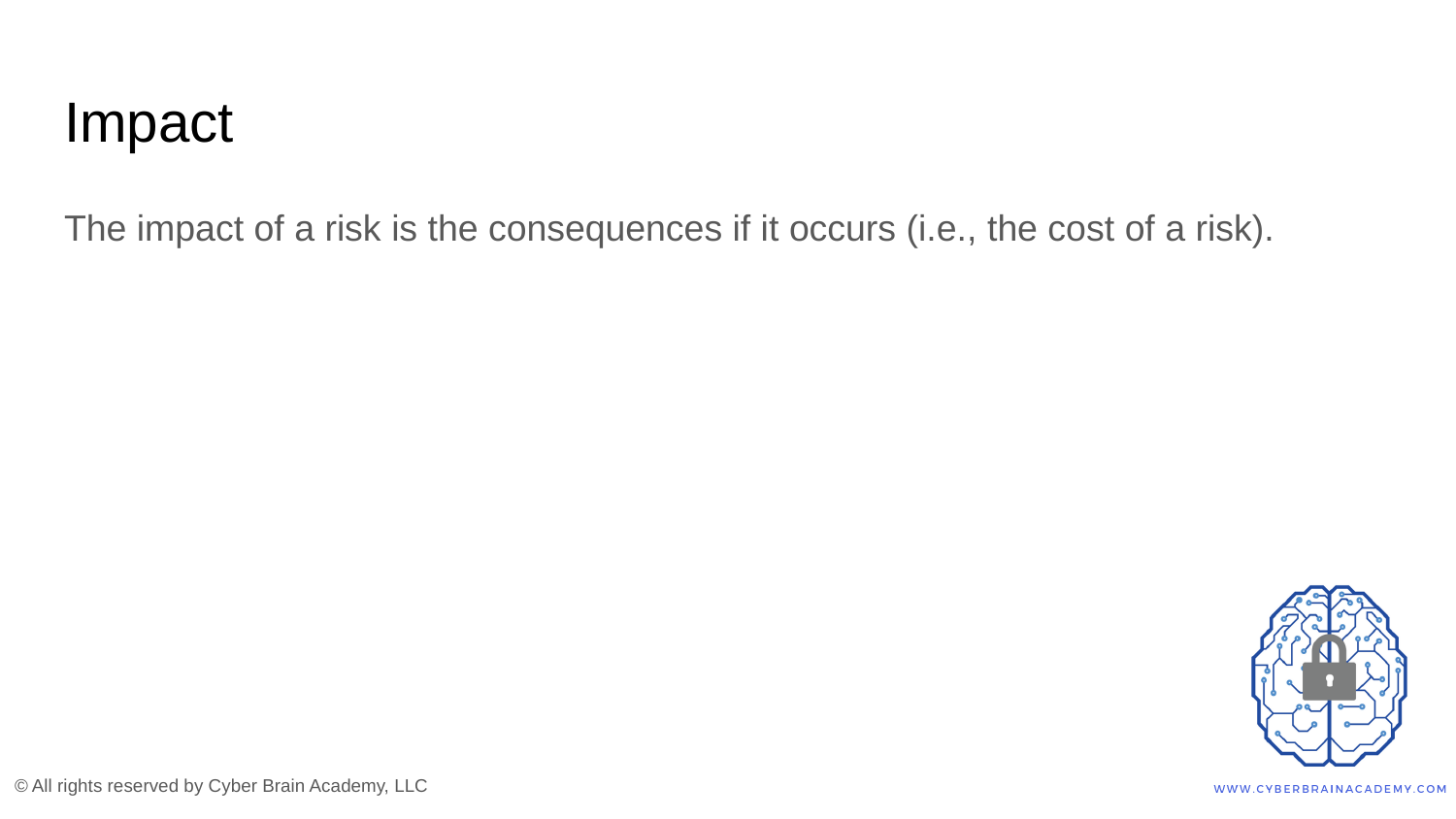

# Impact

The impact of a risk is the consequences if it occurs (i.e., the cost of a risk).